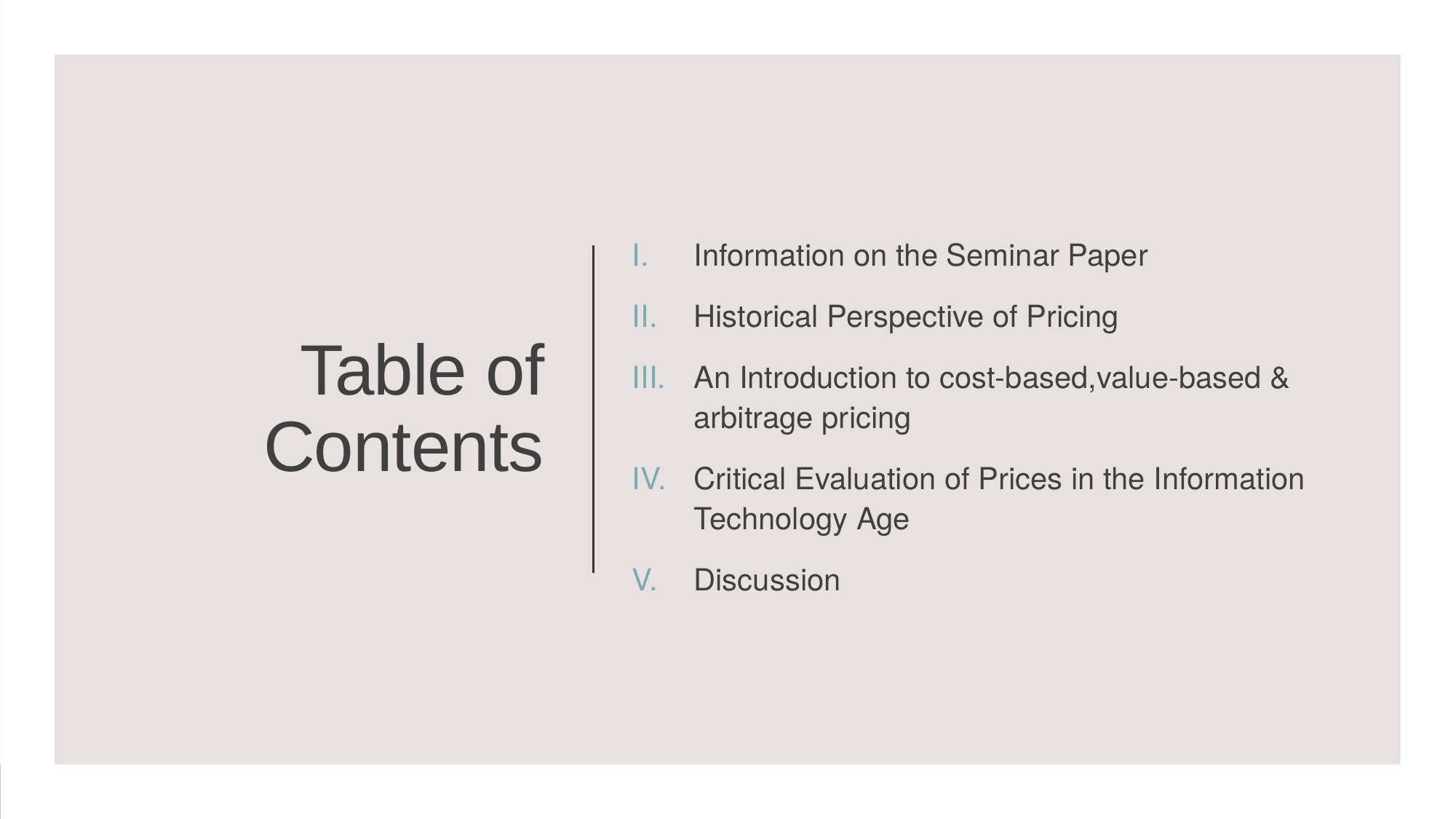

# Table of Contents
Information on the Seminar Paper
Historical Perspective of Pricing
An Introduction to cost-based,value-based & arbitrage pricing
Critical Evaluation of Prices in the Information Technology Age
Discussion